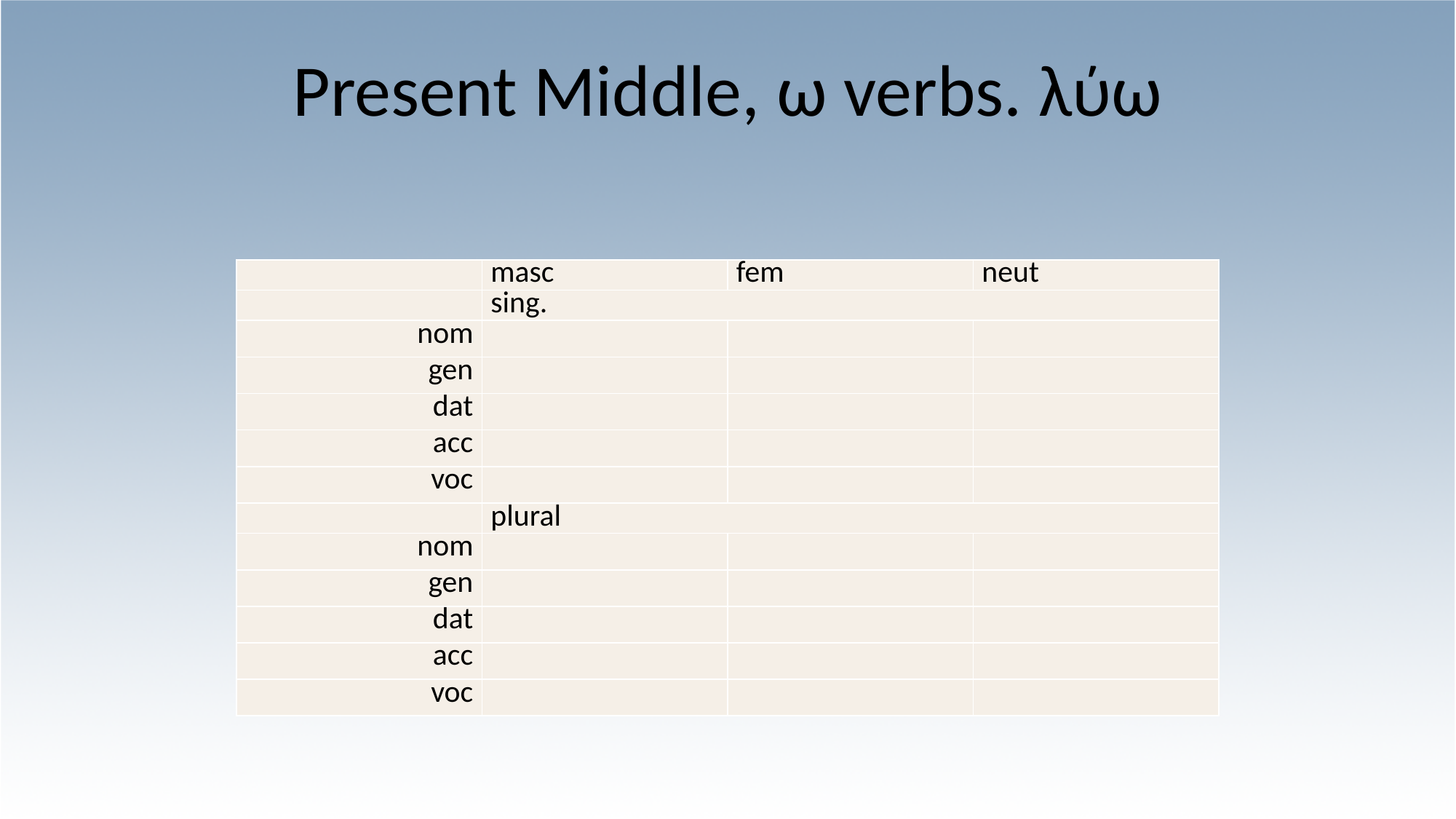

# Present Middle, ω verbs. λύω
|  | masc | fem | neut |
| --- | --- | --- | --- |
|  | sing. |  |  |
| nom |  |  |  |
| gen |  |  |  |
| dat |  |  |  |
| acc |  |  |  |
| voc |  |  |  |
|  | plural |  |  |
| nom |  |  |  |
| gen |  |  |  |
| dat |  |  |  |
| acc |  |  |  |
| voc |  |  |  |